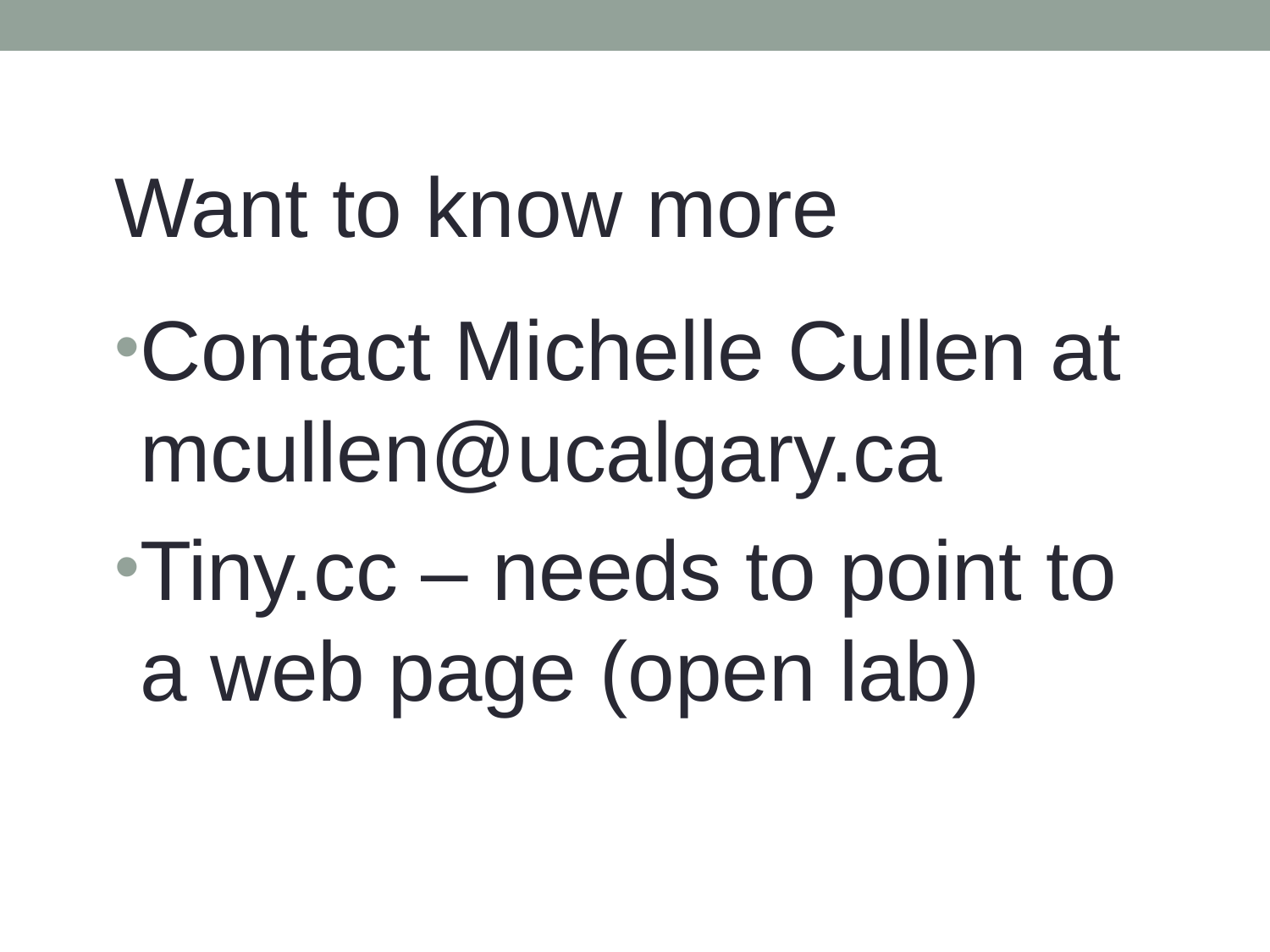

#
Want to know more

Contact Michelle Cullen at mcullen@ucalgary.ca
Tiny.cc – needs to point to a web page (open lab)